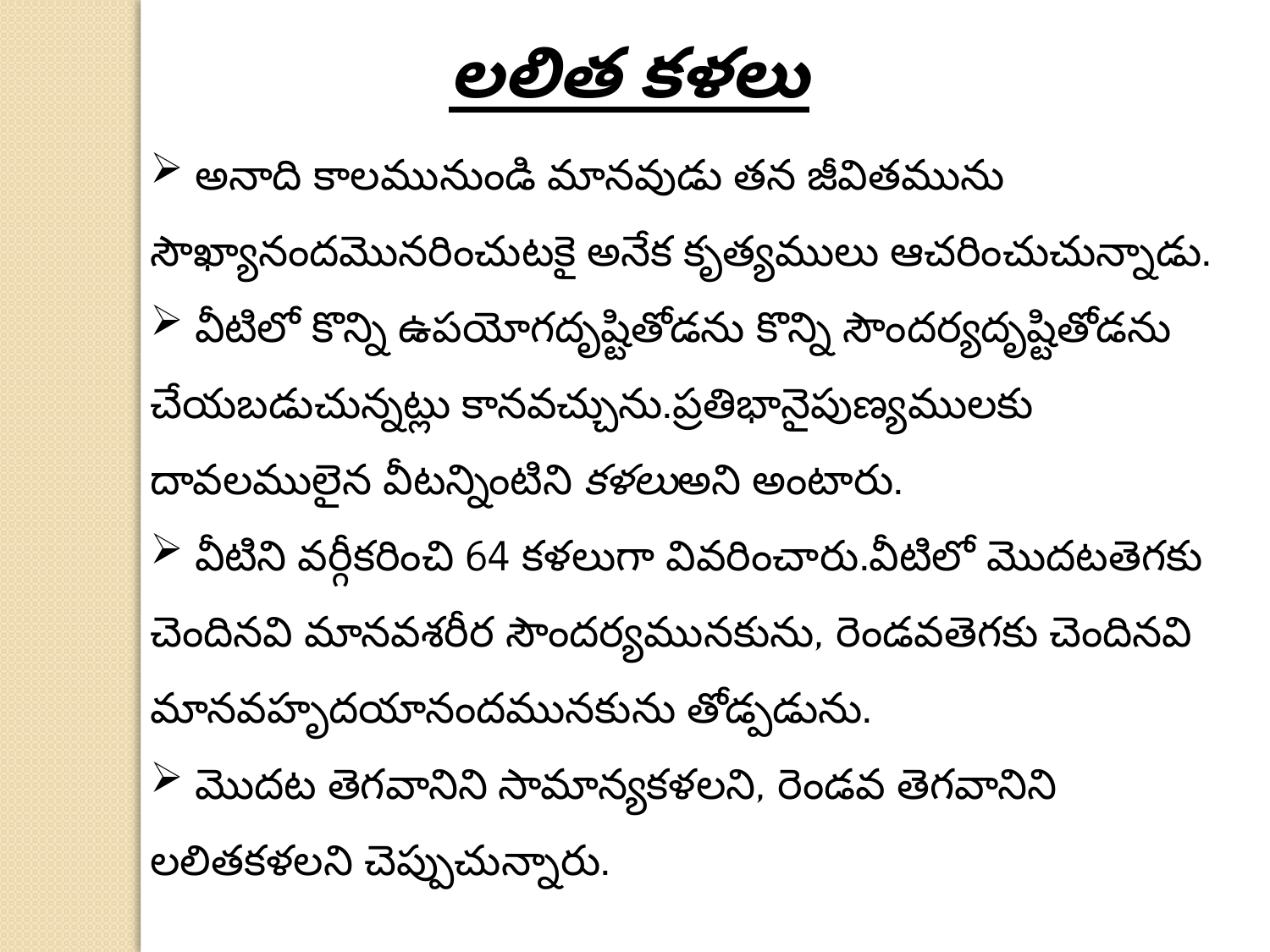

లలిత కళలు
 అనాది కాలమునుండి మానవుడు తన జీవితమును సౌఖ్యానందమొనరించుటకై అనేక కృత్యములు ఆచరించుచున్నాడు.
 వీటిలో కొన్ని ఉపయోగదృష్టితోడను కొన్ని సౌందర్యదృష్టితోడను చేయబడుచున్నట్లు కానవచ్చును.ప్రతిభానైపుణ్యములకు దావలములైన వీటన్నింటిని కళలుఅని అంటారు.
 వీటిని వర్గీకరించి 64 కళలుగా వివరించారు.వీటిలో మొదటతెగకు చెందినవి మానవశరీర సౌందర్యమునకును, రెండవతెగకు చెందినవి మానవహృదయానందమునకును తోడ్పడును.
 మొదట తెగవానిని సామాన్యకళలని, రెండవ తెగవానిని లలితకళలని చెప్పుచున్నారు.